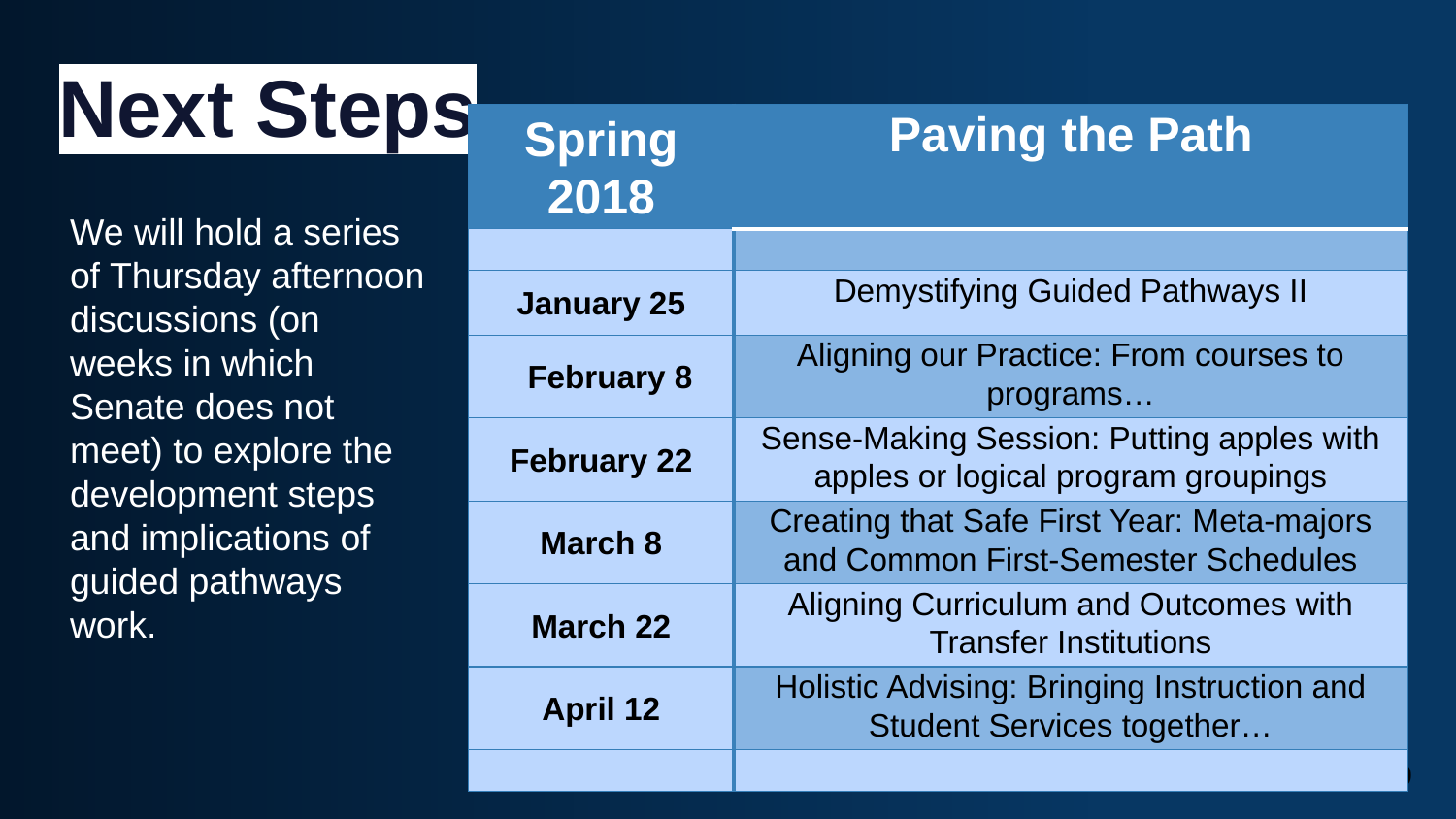

# Next Steps
| Spring 2018 | Paving the Path |
| --- | --- |
|  |  |
| January 25 | Demystifying Guided Pathways II |
| February 8 | Aligning our Practice: From courses to programs… |
| February 22 | Sense-Making Session: Putting apples with apples or logical program groupings |
| March 8 | Creating that Safe First Year: Meta-majors and Common First-Semester Schedules |
| March 22 | Aligning Curriculum and Outcomes with Transfer Institutions |
| April 12 | Holistic Advising: Bringing Instruction and Student Services together… |
|  |  |
We will hold a series of Thursday afternoon discussions (on weeks in which Senate does not meet) to explore the development steps and implications of guided pathways work.
20